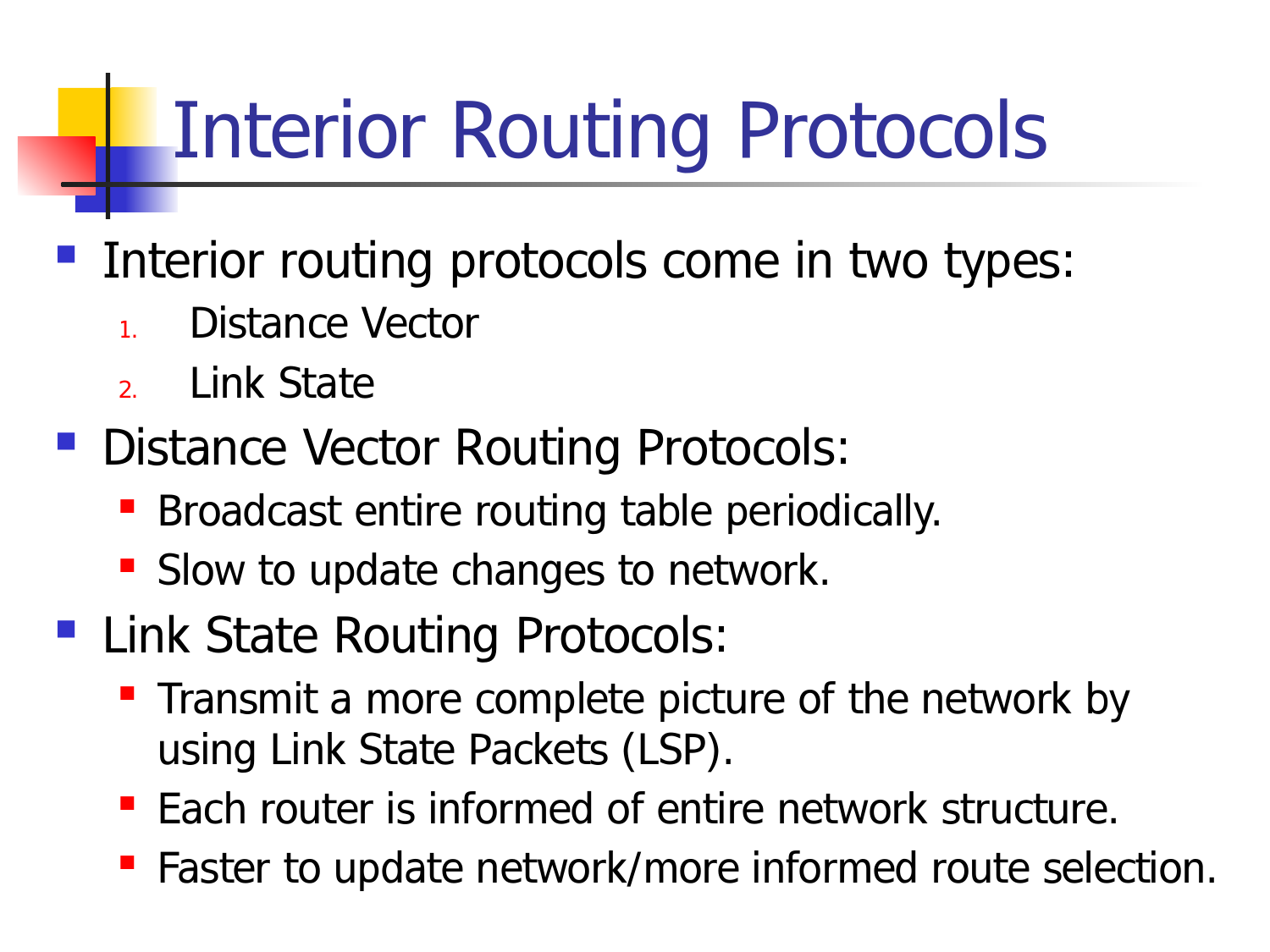

# Interior Routing Protocols
Interior routing protocols come in two types:
Distance Vector
Link State
Distance Vector Routing Protocols:
Broadcast entire routing table periodically.
Slow to update changes to network.
Link State Routing Protocols:
Transmit a more complete picture of the network by using Link State Packets (LSP).
Each router is informed of entire network structure.
Faster to update network/more informed route selection.